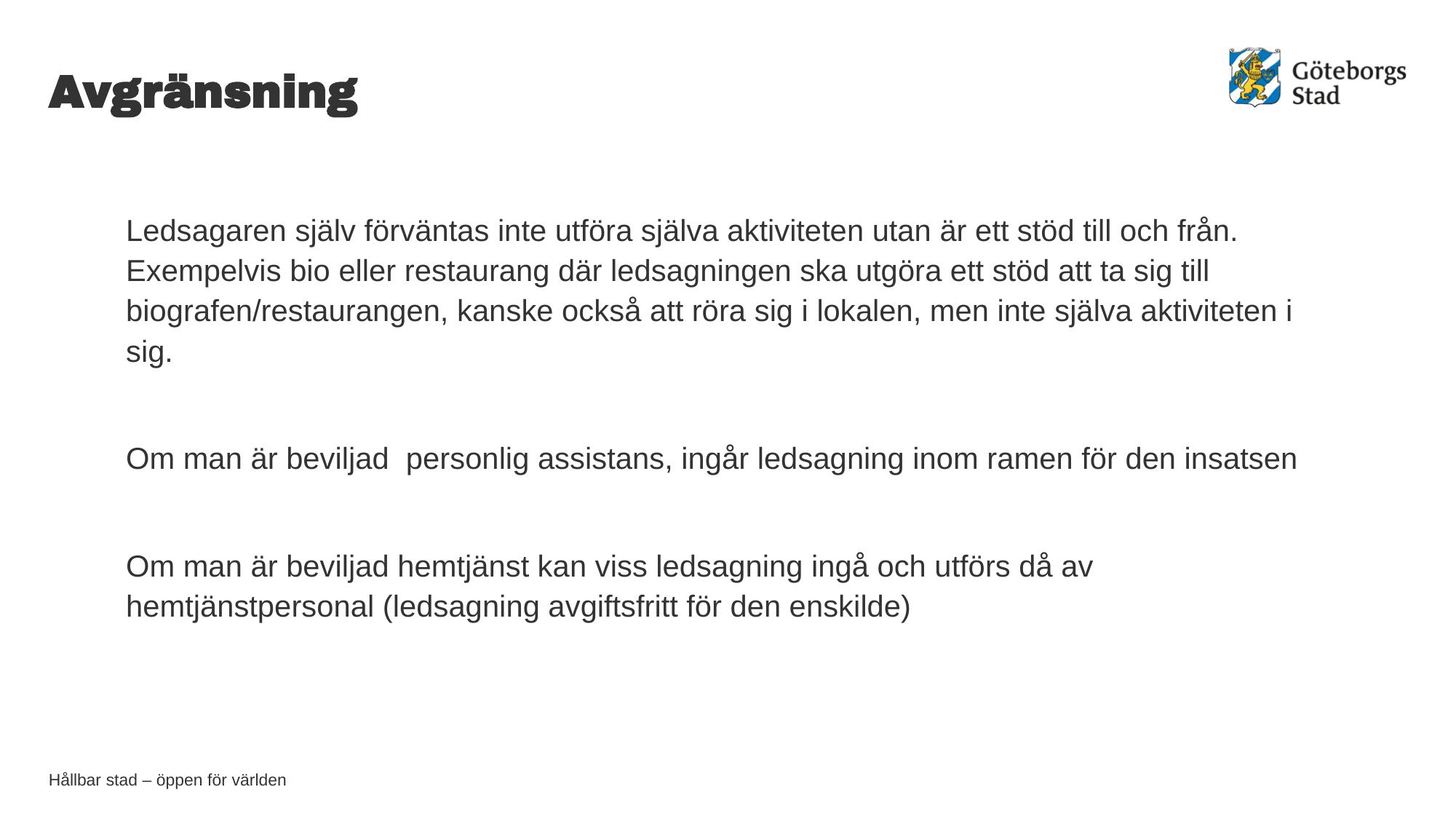

# Avgränsning
Ledsagaren själv förväntas inte utföra själva aktiviteten utan är ett stöd till och från. Exempelvis bio eller restaurang där ledsagningen ska utgöra ett stöd att ta sig till biografen/restaurangen, kanske också att röra sig i lokalen, men inte själva aktiviteten i sig.

Om man är beviljad  personlig assistans, ingår ledsagning inom ramen för den insatsen

Om man är beviljad hemtjänst kan viss ledsagning ingå och utförs då av hemtjänstpersonal (ledsagning avgiftsfritt för den enskilde)